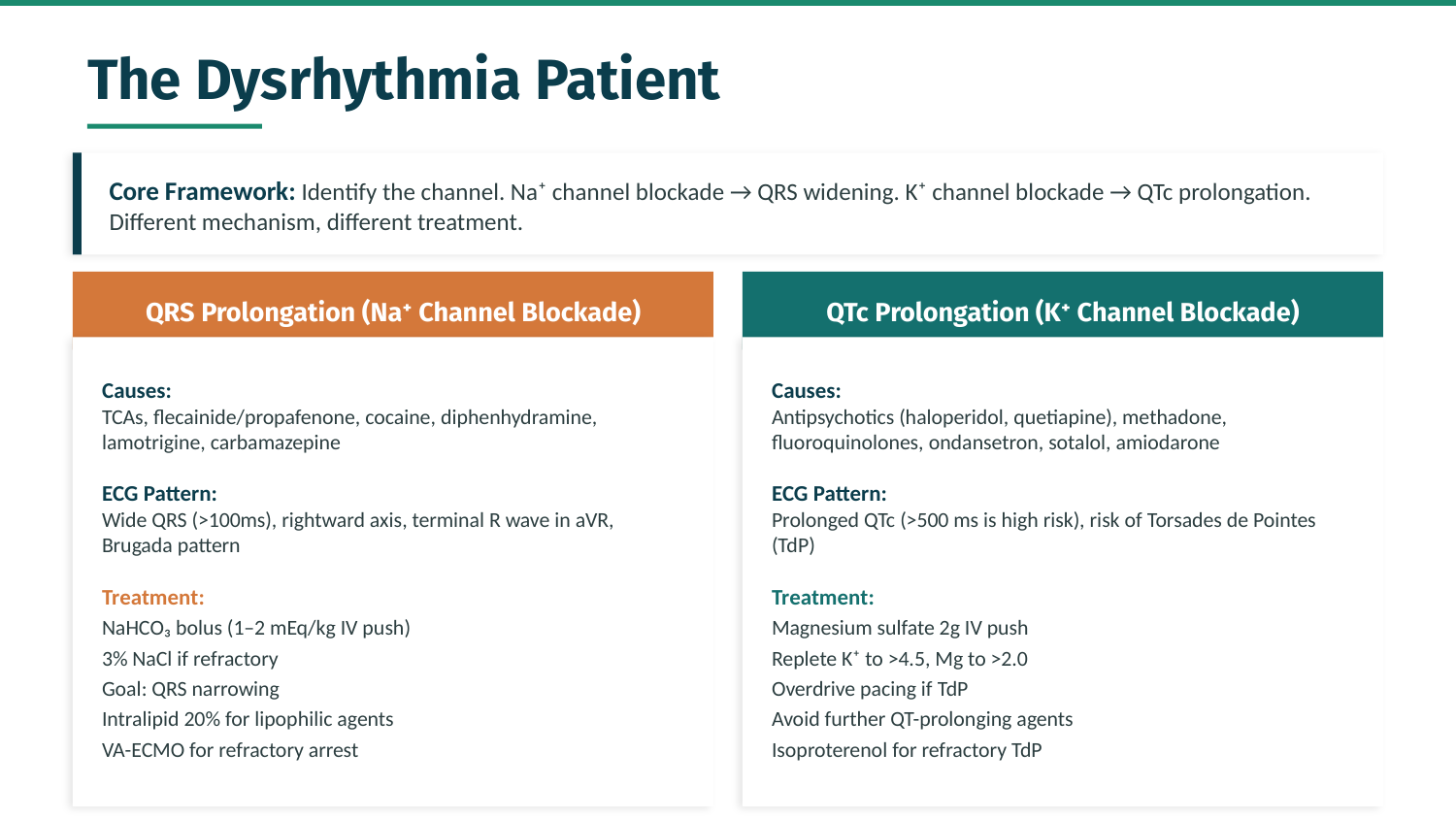

The Dysrhythmia Patient

Core Framework: Identify the channel. Na⁺ channel blockade → QRS widening. K⁺ channel blockade → QTc prolongation. Different mechanism, different treatment.

QRS Prolongation (Na⁺ Channel Blockade)

QTc Prolongation (K⁺ Channel Blockade)

Causes:
TCAs, flecainide/propafenone, cocaine, diphenhydramine, lamotrigine, carbamazepine

ECG Pattern:
Wide QRS (>100ms), rightward axis, terminal R wave in aVR, Brugada pattern

Treatment:
NaHCO₃ bolus (1–2 mEq/kg IV push)
3% NaCl if refractory
Goal: QRS narrowing
Intralipid 20% for lipophilic agents
VA-ECMO for refractory arrest
Causes:
Antipsychotics (haloperidol, quetiapine), methadone, fluoroquinolones, ondansetron, sotalol, amiodarone

ECG Pattern:
Prolonged QTc (>500 ms is high risk), risk of Torsades de Pointes (TdP)

Treatment:
Magnesium sulfate 2g IV push
Replete K⁺ to >4.5, Mg to >2.0
Overdrive pacing if TdP
Avoid further QT-prolonging agents
Isoproterenol for refractory TdP